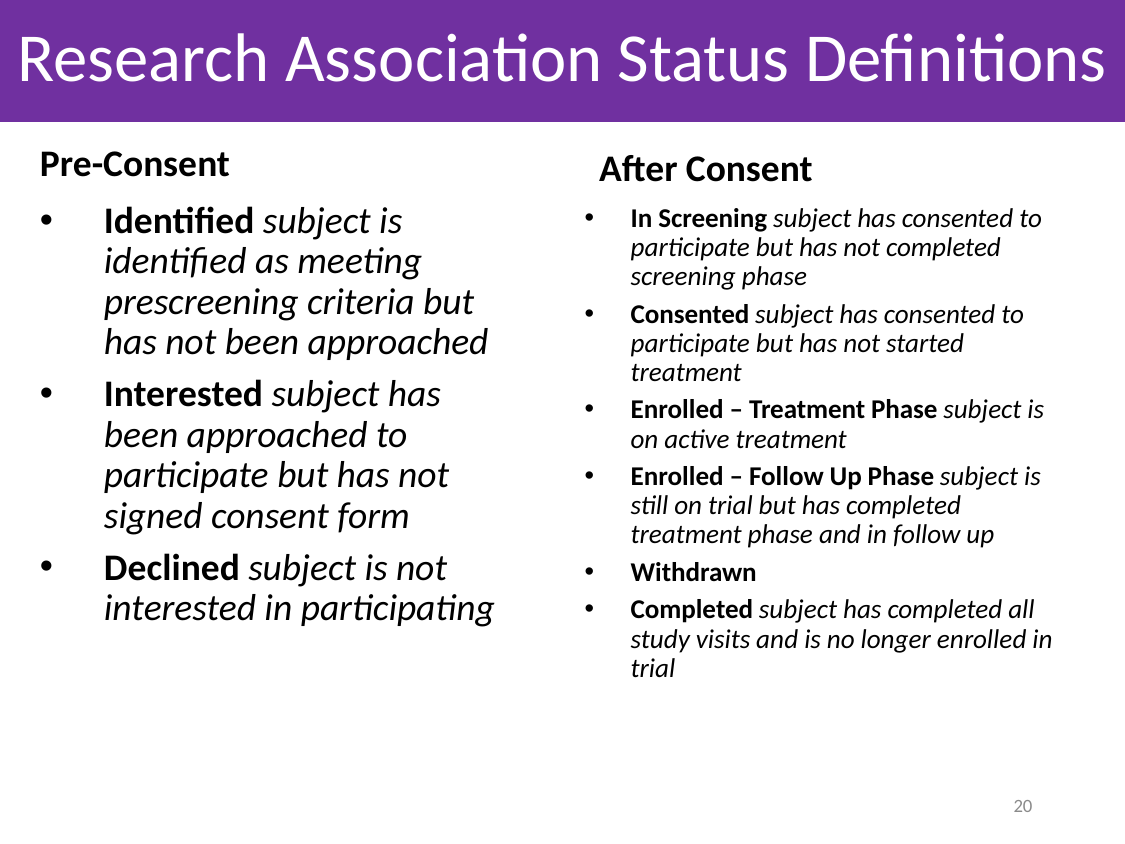

# Research Association Status Definitions
Pre-Consent
After Consent
Identified subject is identified as meeting prescreening criteria but has not been approached
Interested subject has been approached to participate but has not signed consent form
Declined subject is not interested in participating
In Screening subject has consented to participate but has not completed screening phase
Consented subject has consented to participate but has not started treatment
Enrolled – Treatment Phase subject is on active treatment
Enrolled – Follow Up Phase subject is still on trial but has completed treatment phase and in follow up
Withdrawn
Completed subject has completed all study visits and is no longer enrolled in trial
20